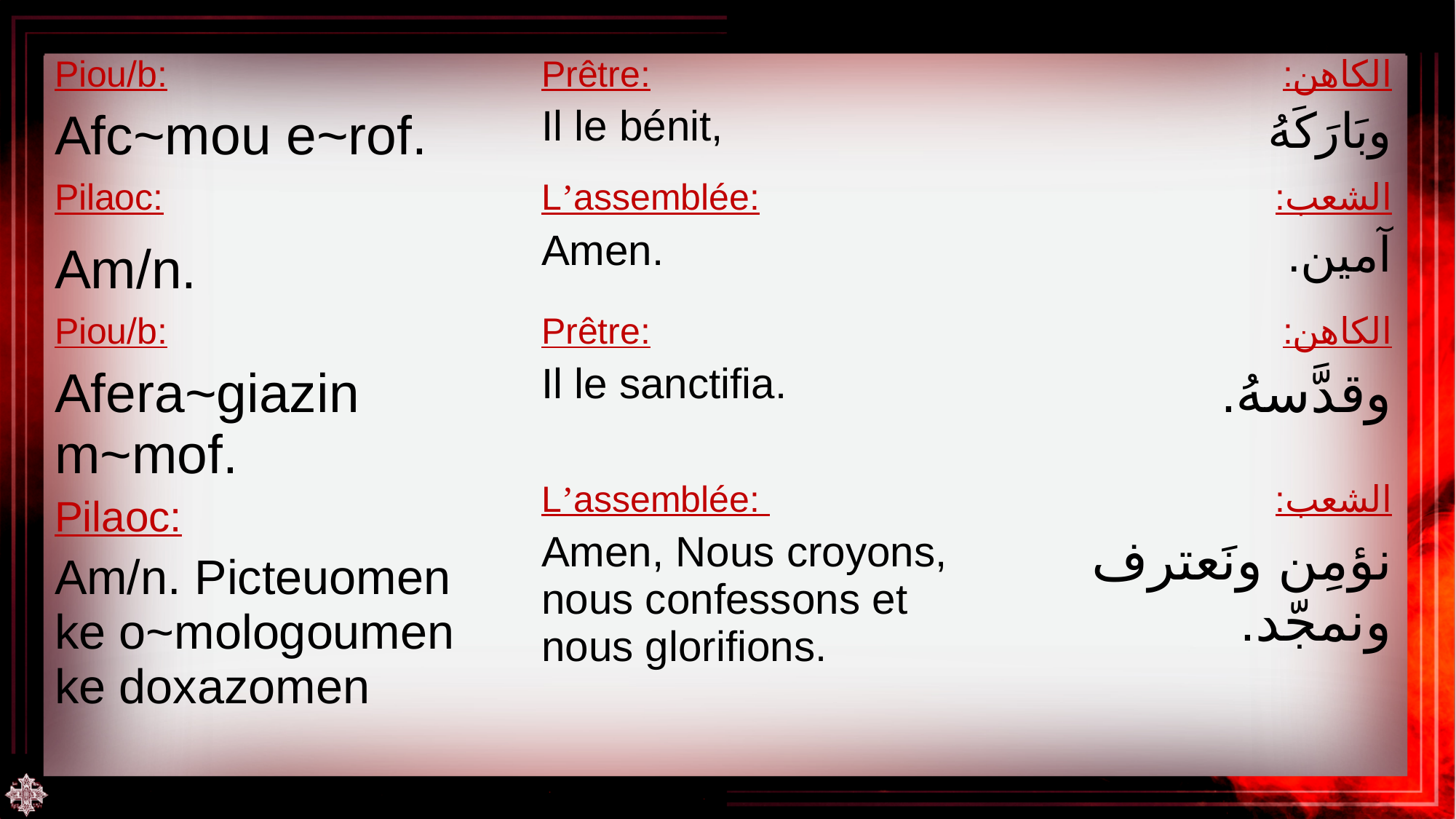

| Piou/b: Afc~mou e~rof. | Prêtre: Il le bénit, | الكاهن: وبَارَكَهُ |
| --- | --- | --- |
| Pilaoc: Am/n. | L’assemblée: Amen. | الشعب: آمين. |
| Piou/b: Afera~giazin m~mof. Pilaoc: Am/n. Picteuomen ke o~mologoumen ke doxazomen | Prêtre: Il le sanctifia. L’assemblée: Amen, Nous croyons, nous confessons et nous glorifions. | الكاهن: وقدَّسهُ. الشعب: نؤمِن ونَعترف ونمجّد. |